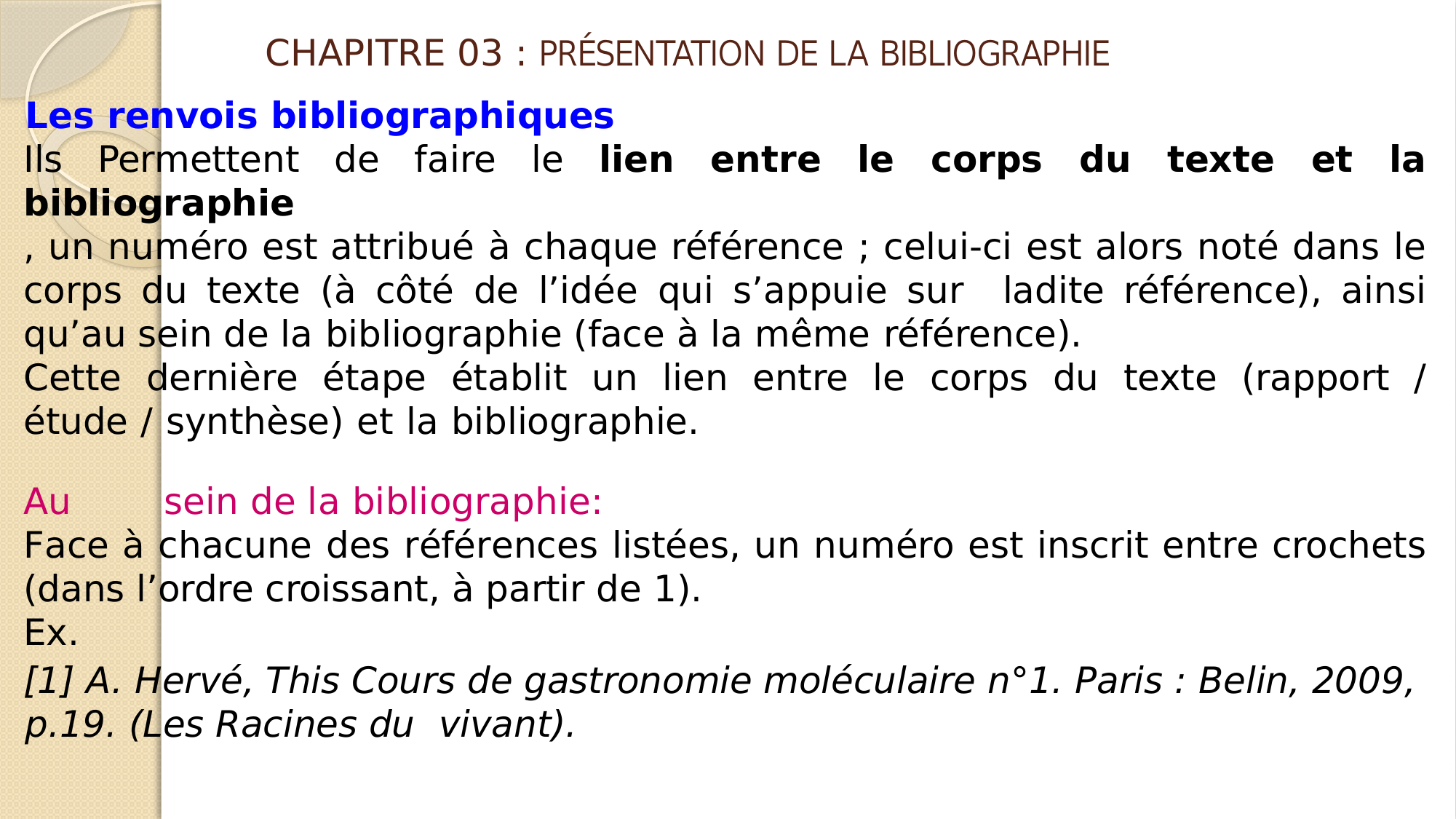

# CHAPITRE 03 : PRÉSENTATION DE LA BIBLIOGRAPHIE
Les renvois bibliographiques
Ils Permettent de faire le lien entre le corps du texte et la bibliographie
, un numéro est attribué à chaque référence ; celui-ci est alors noté dans le corps du texte (à côté de l’idée qui s’appuie sur  ladite référence), ainsi qu’au sein de la bibliographie (face à la même référence).
Cette dernière étape établit un lien entre le corps du texte (rapport / étude / synthèse) et la bibliographie.

Au	sein de la bibliographie:
Face à chacune des références listées, un numéro est inscrit entre crochets (dans l’ordre croissant, à partir de 1).
Ex.
[1] A. Hervé, This Cours de gastronomie moléculaire n°1. Paris : Belin, 2009, p.19. (Les Racines du  vivant).